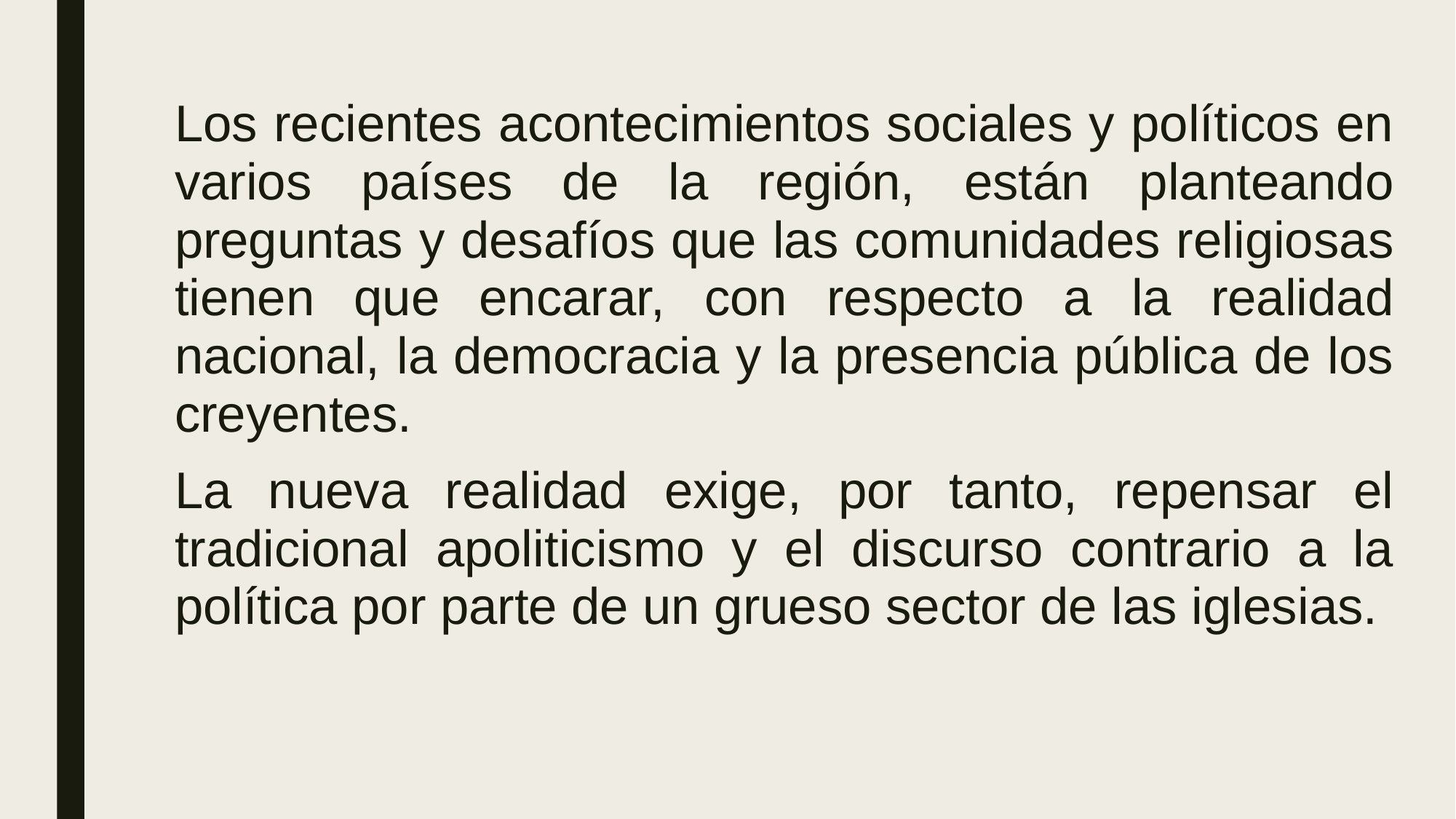

Los recientes acontecimientos sociales y políticos en varios países de la región, están planteando preguntas y desafíos que las comunidades religiosas tienen que encarar, con respecto a la realidad nacional, la democracia y la presencia pública de los creyentes.
La nueva realidad exige, por tanto, repensar el tradicional apoliticismo y el discurso contrario a la política por parte de un grueso sector de las iglesias.